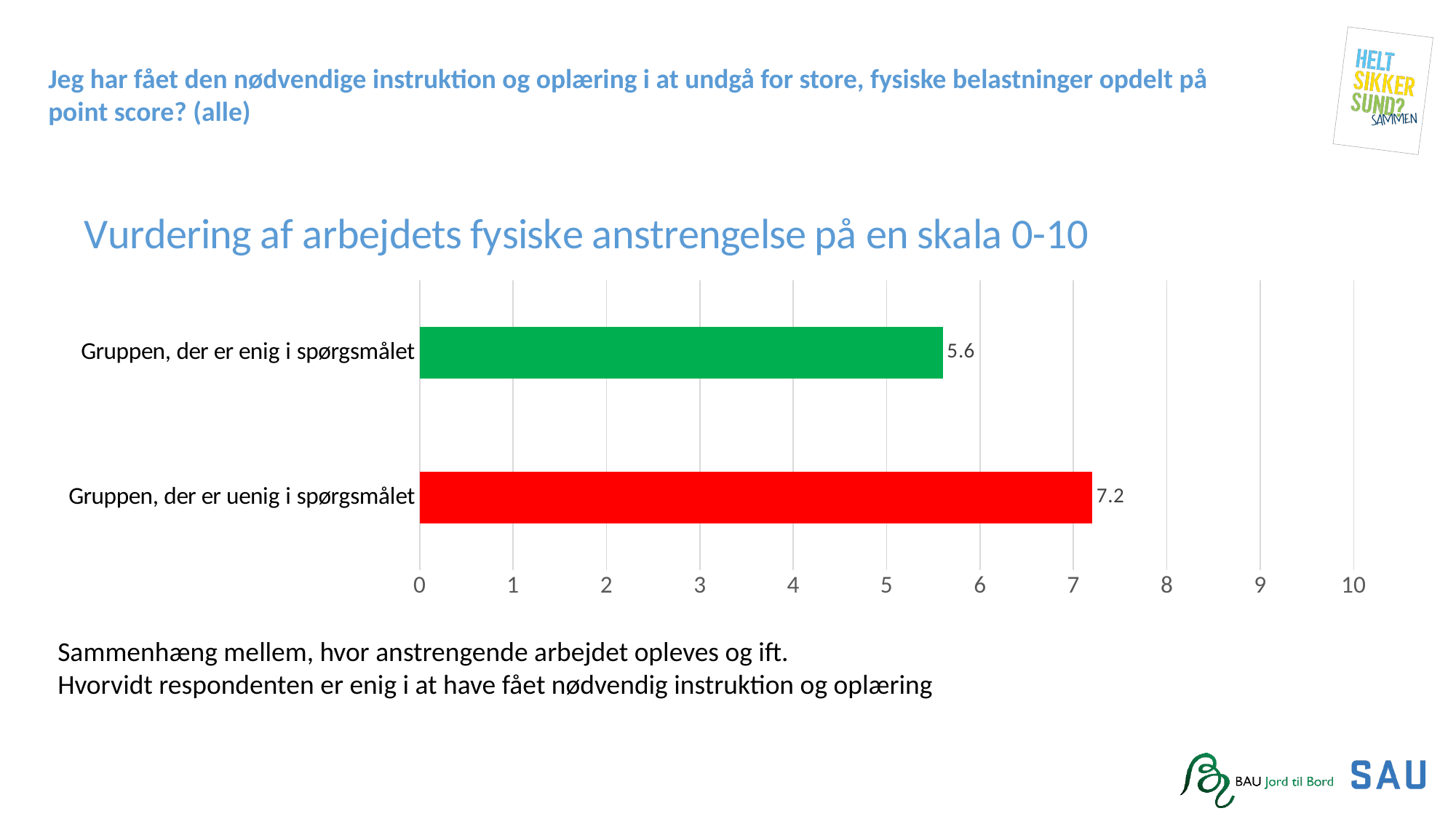

Jeg har fået den nødvendige instruktion og oplæring i at undgå for store, fysiske belastninger opdelt på point score? (alle)

### Chart: Vurdering af arbejdets fysiske anstrengelse på en skala 0-10

| Category | Vurdering af arbejdets fysiske anstrengelse |
|---|---|
| Gruppen, der er uenig i spørgsmålet | 7.2 |
| Gruppen, der er enig i spørgsmålet | 5.6 |
Sammenhæng mellem, hvor anstrengende arbejdet opleves og ift.
Hvorvidt respondenten er enig i at have fået nødvendig instruktion og oplæring